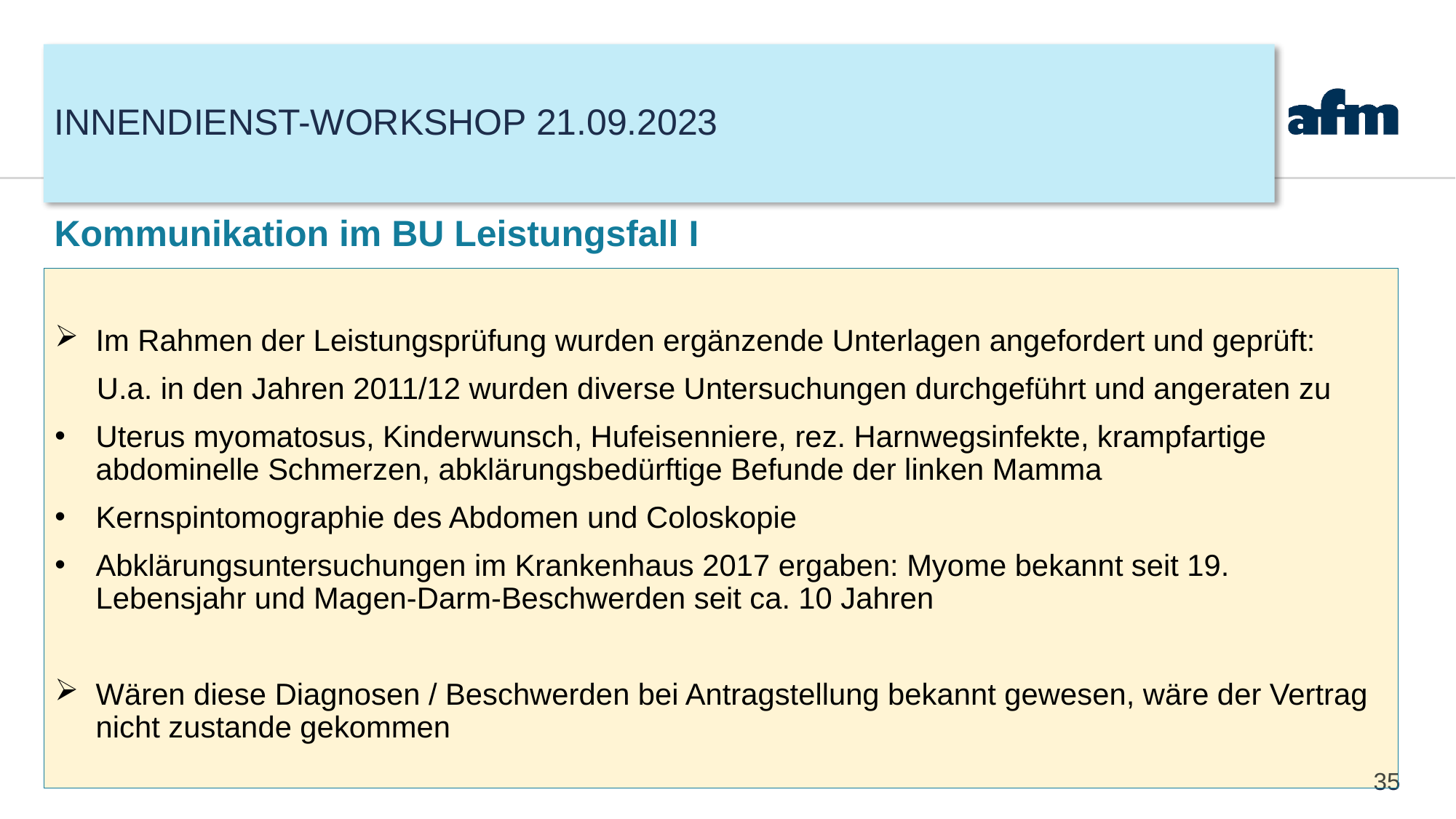

# Innendienst-Workshop 21.09.2023
Kommunikation im BU Leistungsfall I

Im Rahmen der Leistungsprüfung wurden ergänzende Unterlagen angefordert und geprüft:
     U.a. in den Jahren 2011/12 wurden diverse Untersuchungen durchgeführt und angeraten zu
Uterus myomatosus, Kinderwunsch, Hufeisenniere, rez. Harnwegsinfekte, krampfartige abdominelle Schmerzen, abklärungsbedürftige Befunde der linken Mamma
Kernspintomographie des Abdomen und Coloskopie
Abklärungsuntersuchungen im Krankenhaus 2017 ergaben: Myome bekannt seit 19. Lebensjahr und Magen-Darm-Beschwerden seit ca. 10 Jahren

Wären diese Diagnosen / Beschwerden bei Antragstellung bekannt gewesen, wäre der Vertrag nicht zustande gekommen

35